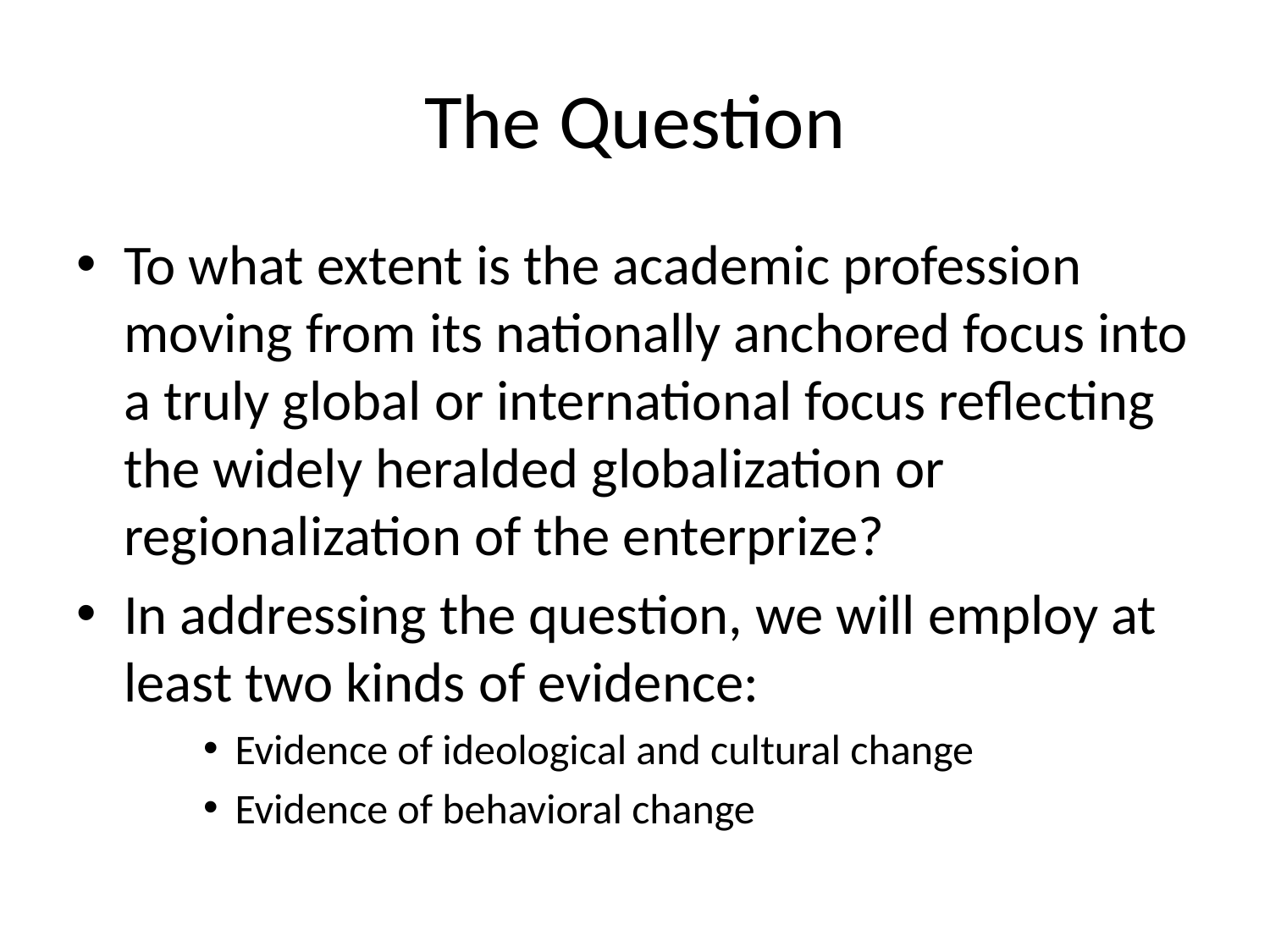

# The Question
To what extent is the academic profession moving from its nationally anchored focus into a truly global or international focus reflecting the widely heralded globalization or regionalization of the enterprize?
In addressing the question, we will employ at least two kinds of evidence:
Evidence of ideological and cultural change
Evidence of behavioral change